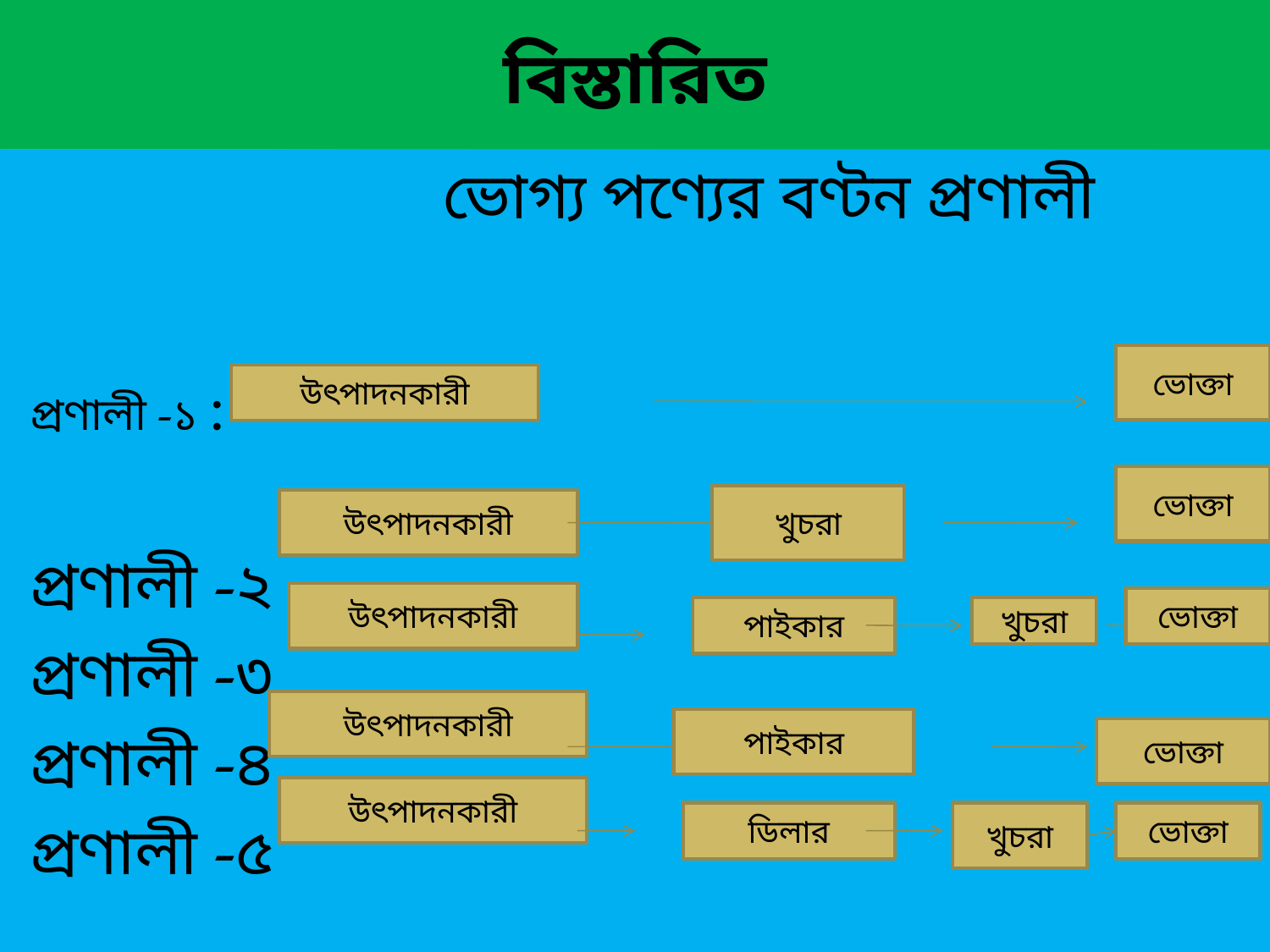

# বিস্তারিত
                                ভোগ্য পণ্যের বণ্টন প্রণালী

প্রণালী -১ :

প্রণালী -২
প্রণালী -৩
প্রণালী -৪
প্রণালী -৫
ভোক্তা
উৎপাদনকারী
ভোক্তা
খুচরা
উৎপাদনকারী
উৎপাদনকারী
ভোক্তা
পাইকার
খুচরা
উৎপাদনকারী
পাইকার
ভোক্তা

উৎপাদনকারী
ডিলার
খুচরা
ভোক্তা